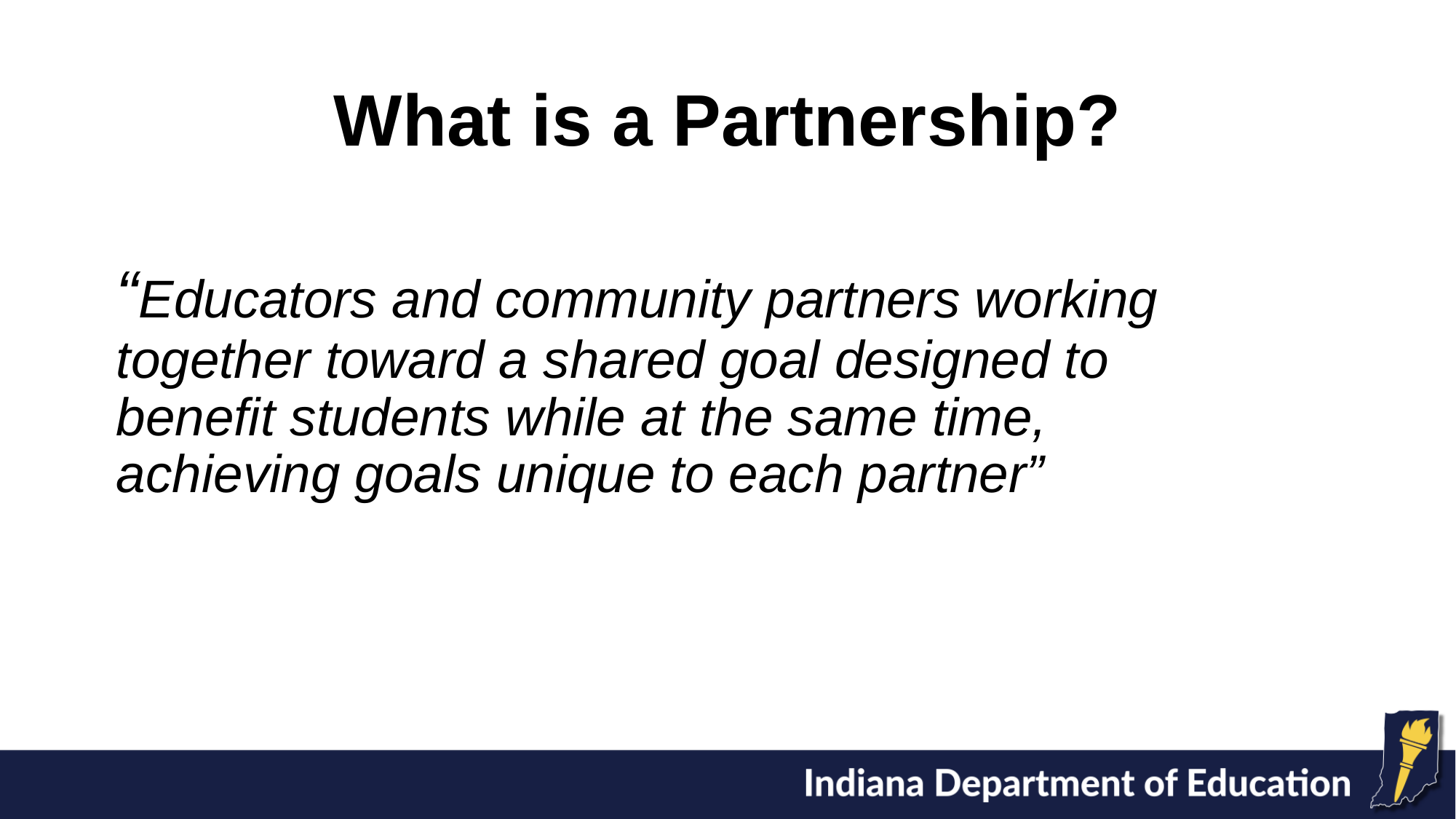

# What is a Partnership?
“Educators and community partners working together toward a shared goal designed to benefit students while at the same time, achieving goals unique to each partner”